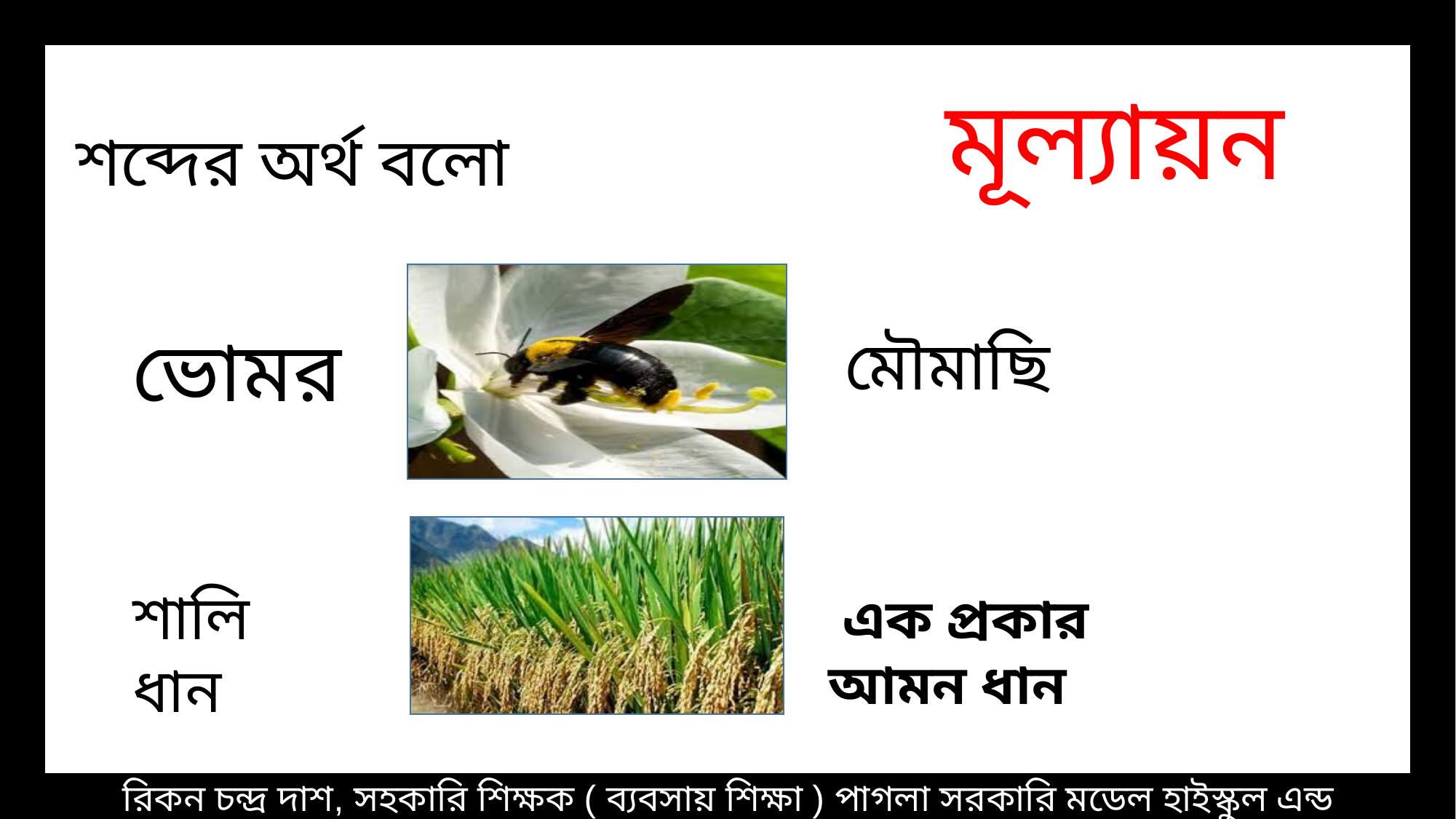

মূল্যায়ন
শব্দের অর্থ বলো

ভোমর
মৌমাছি

শালি ধান
 এক প্রকার আমন ধান